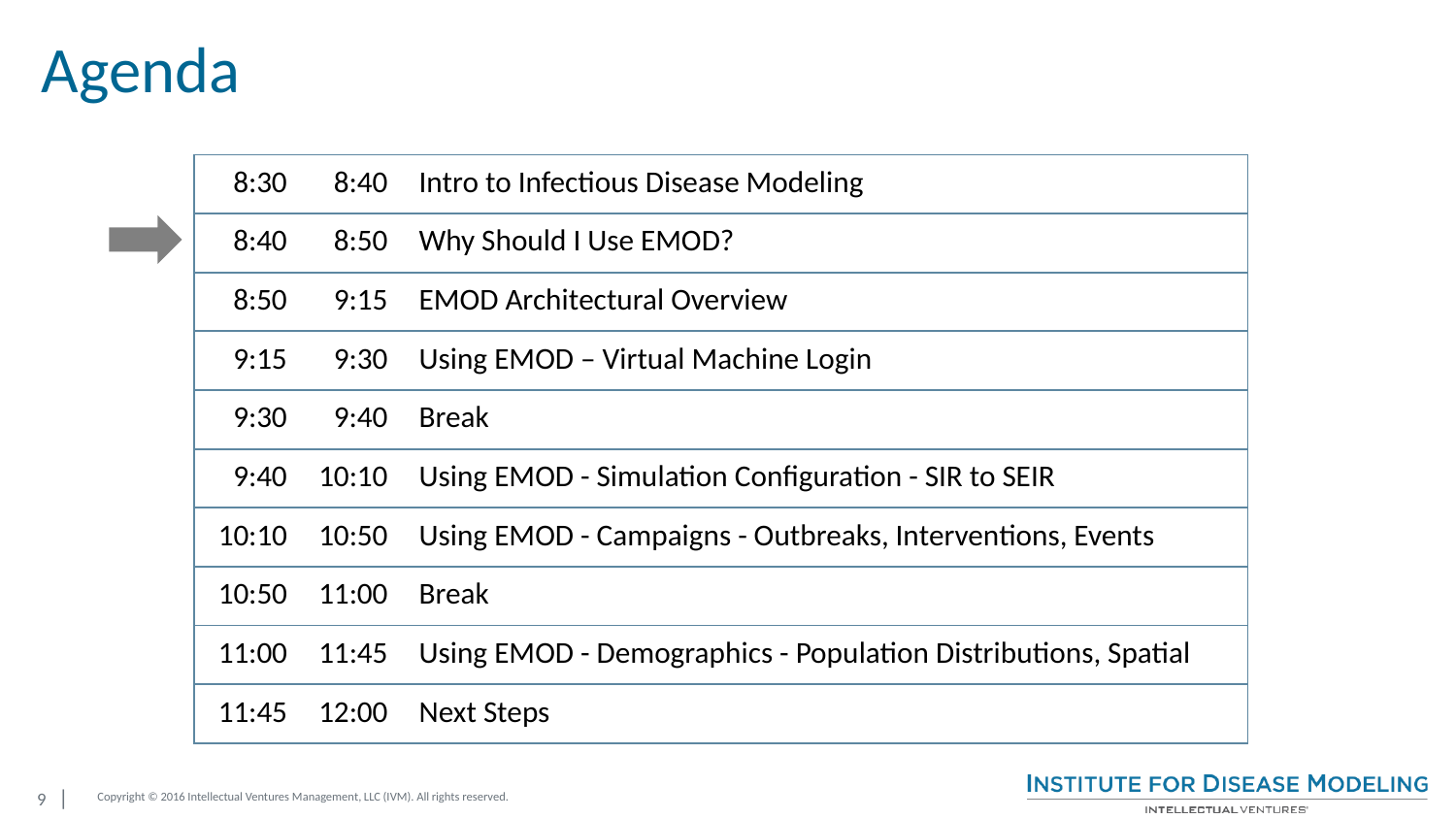

# Agenda
| 8:30 | 8:40 |  | Intro to Infectious Disease Modeling |
| --- | --- | --- | --- |
| 8:40 | 8:50 |  | Why Should I Use EMOD? |
| 8:50 | 9:15 |  | EMOD Architectural Overview |
| 9:15 | 9:30 |  | Using EMOD – Virtual Machine Login |
| 9:30 | 9:40 |  | Break |
| 9:40 | 10:10 |  | Using EMOD - Simulation Configuration - SIR to SEIR |
| 10:10 | 10:50 |  | Using EMOD - Campaigns - Outbreaks, Interventions, Events |
| 10:50 | 11:00 |  | Break |
| 11:00 | 11:45 |  | Using EMOD - Demographics - Population Distributions, Spatial |
| 11:45 | 12:00 |  | Next Steps |